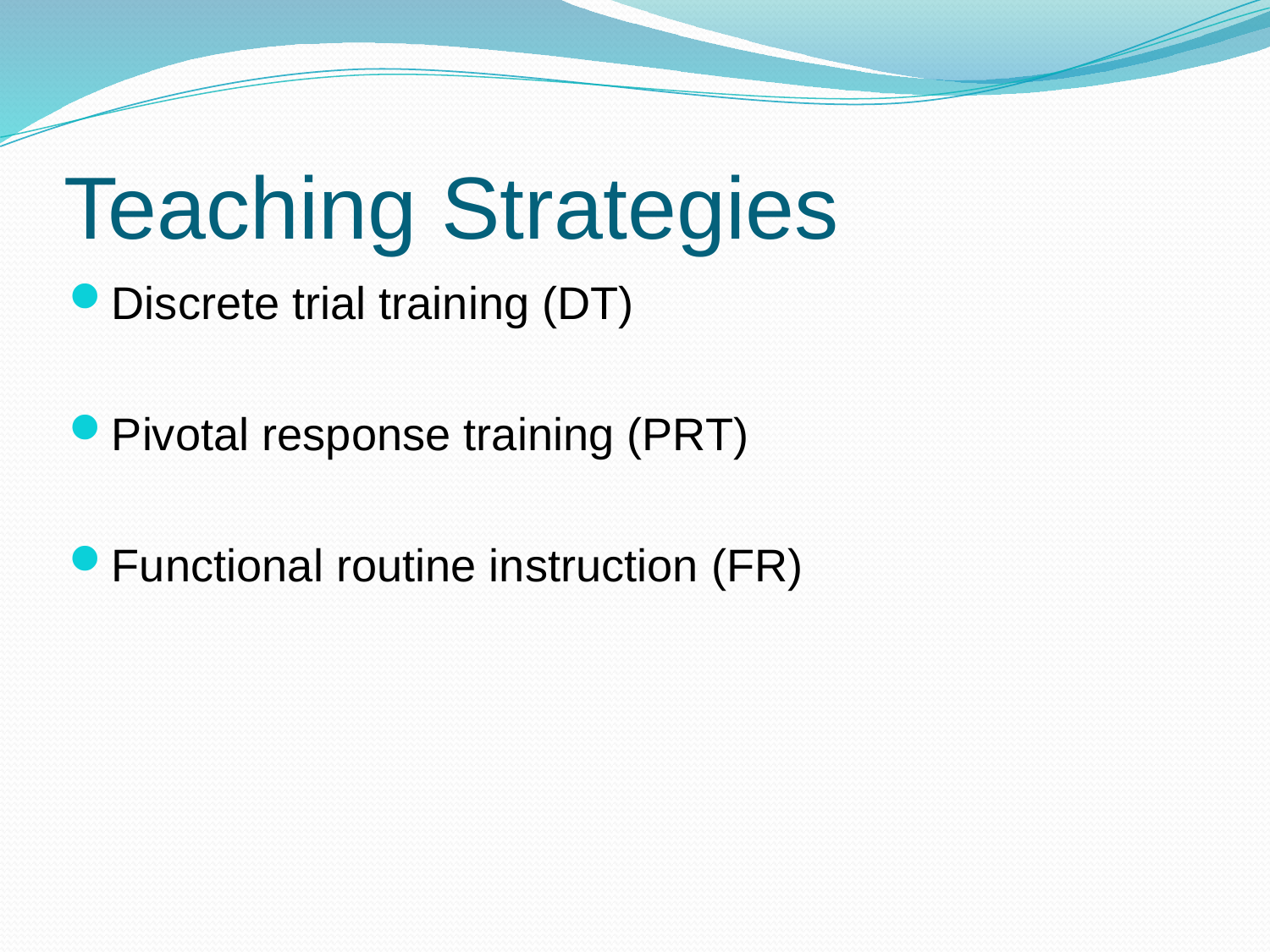

# Teaching Strategies
Discrete trial training (DT)

Pivotal response training (PRT)

Functional routine instruction (FR)